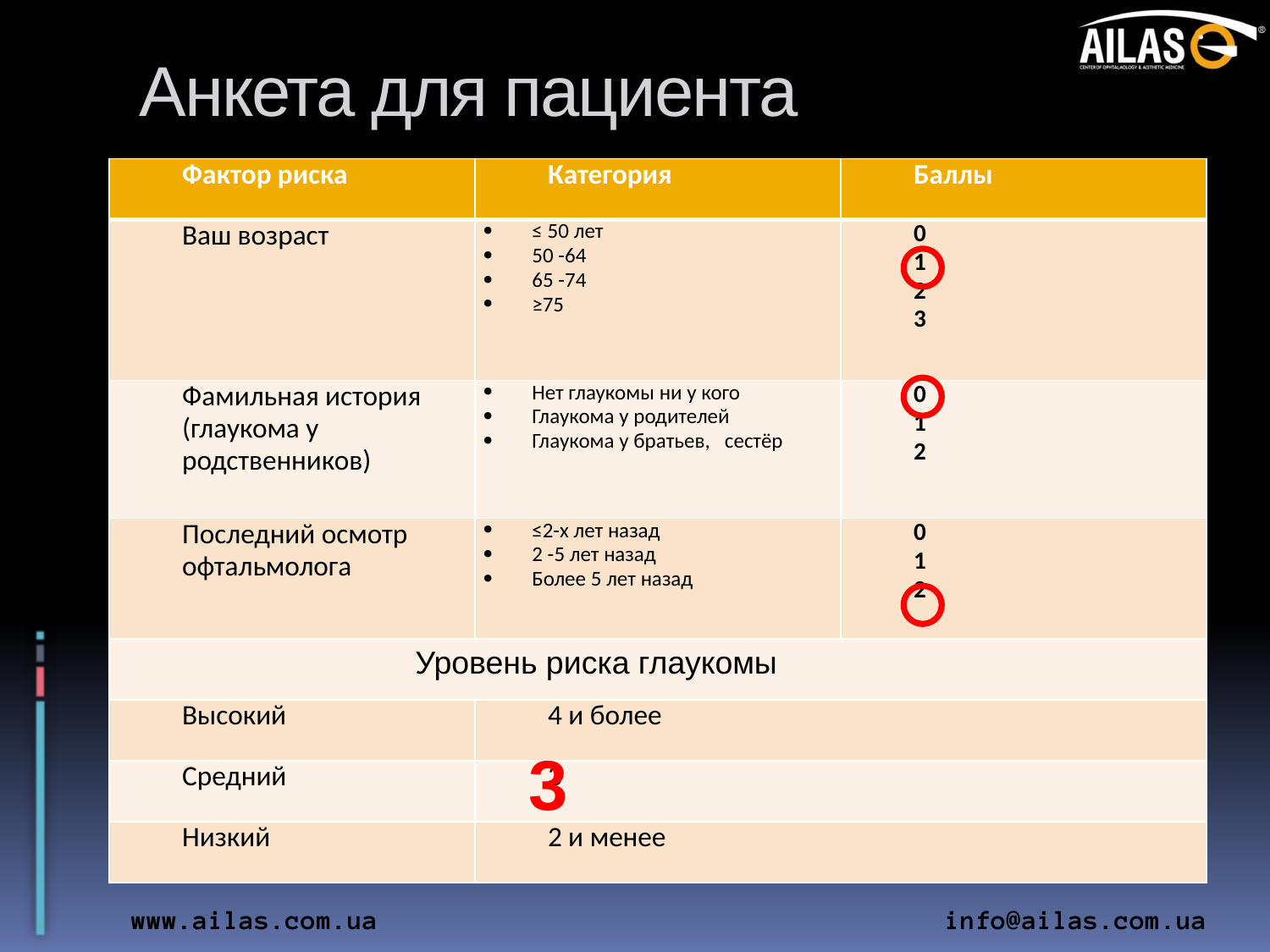

# Анкета для пациента
| Фактор риска | Категория | Баллы |
| --- | --- | --- |
| Ваш возраст | ≤ 50 лет 50 -64 65 -74 ≥75 | 0 1 2 3 |
| Фамильная история (глаукома у родственников) | Нет глаукомы ни у кого Глаукома у родителей Глаукома у братьев, сестёр | 0 1 2 |
| Последний осмотр офтальмолога | ≤2-х лет назад 2 -5 лет назад Более 5 лет назад | 0 1 2 |
| Уровень риска глаукомы |  |  |
| Высокий | 4 и более |  |
| Средний | 3 |  |
| Низкий | 2 и менее |  |

3